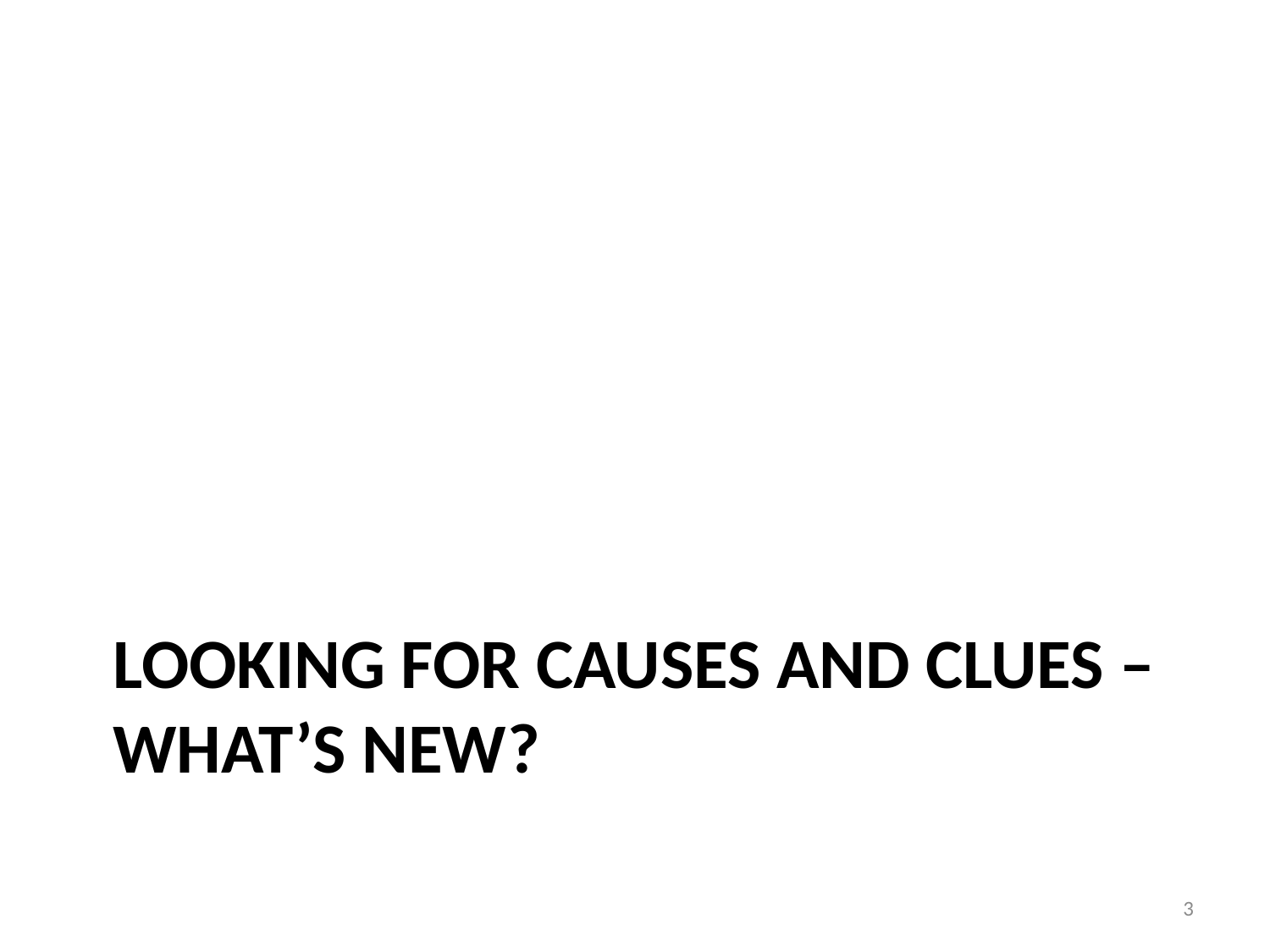

# Looking for causes and clues – what’s new?
3